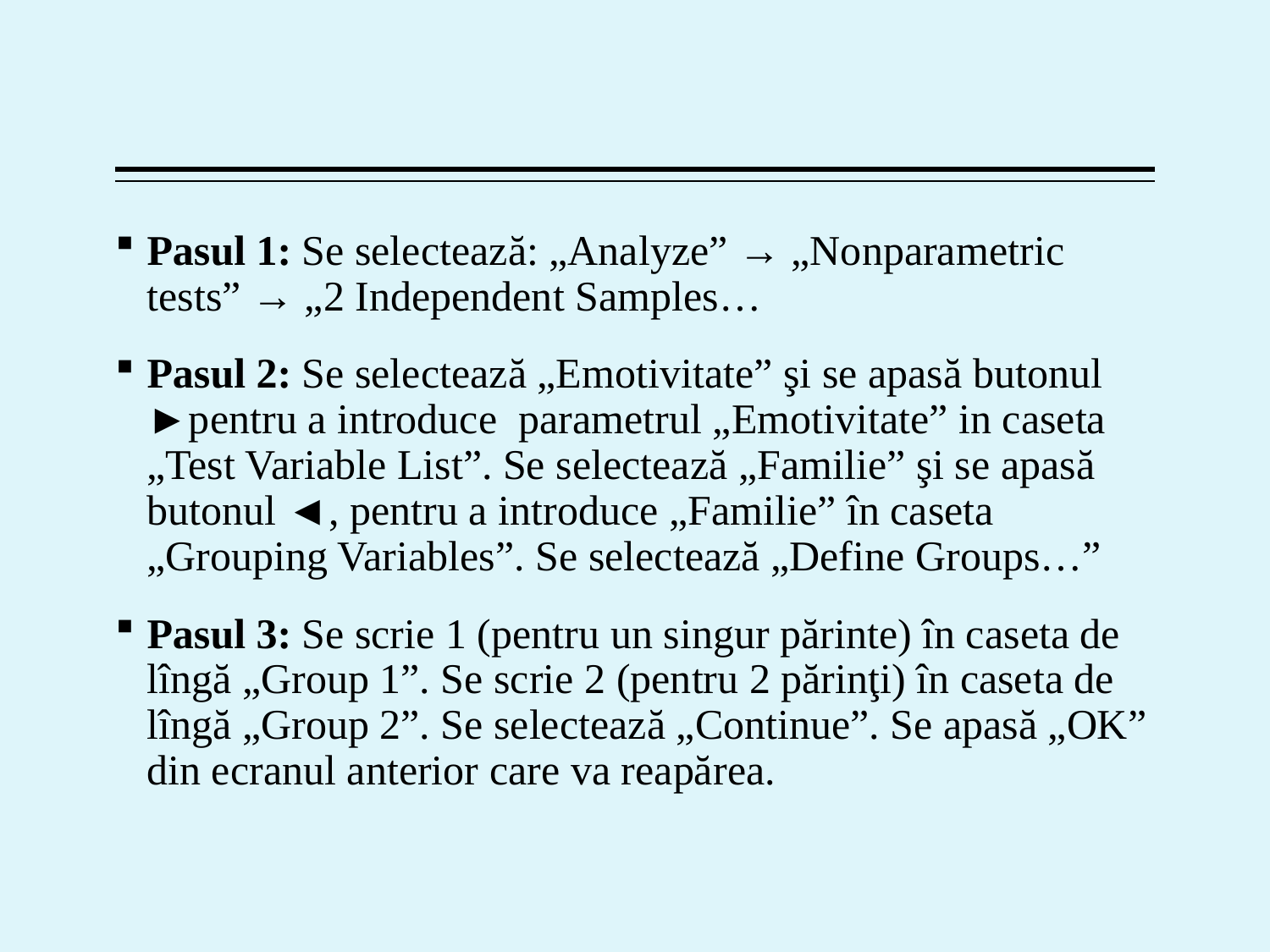

#
Pasul 1: Se selectează: „Analyze” → „Nonparametric tests” → „2 Independent Samples…
Pasul 2: Se selectează „Emotivitate” şi se apasă butonul ►pentru a introduce  parametrul „Emotivitate” in caseta „Test Variable List”. Se selectează „Familie” şi se apasă butonul ◄, pentru a introduce „Familie” în caseta „Grouping Variables”. Se selectează „Define Groups…”
Pasul 3: Se scrie 1 (pentru un singur părinte) în caseta de lîngă „Group 1”. Se scrie 2 (pentru 2 părinţi) în caseta de lîngă „Group 2”. Se selectează „Continue”. Se apasă „OK” din ecranul anterior care va reapărea.